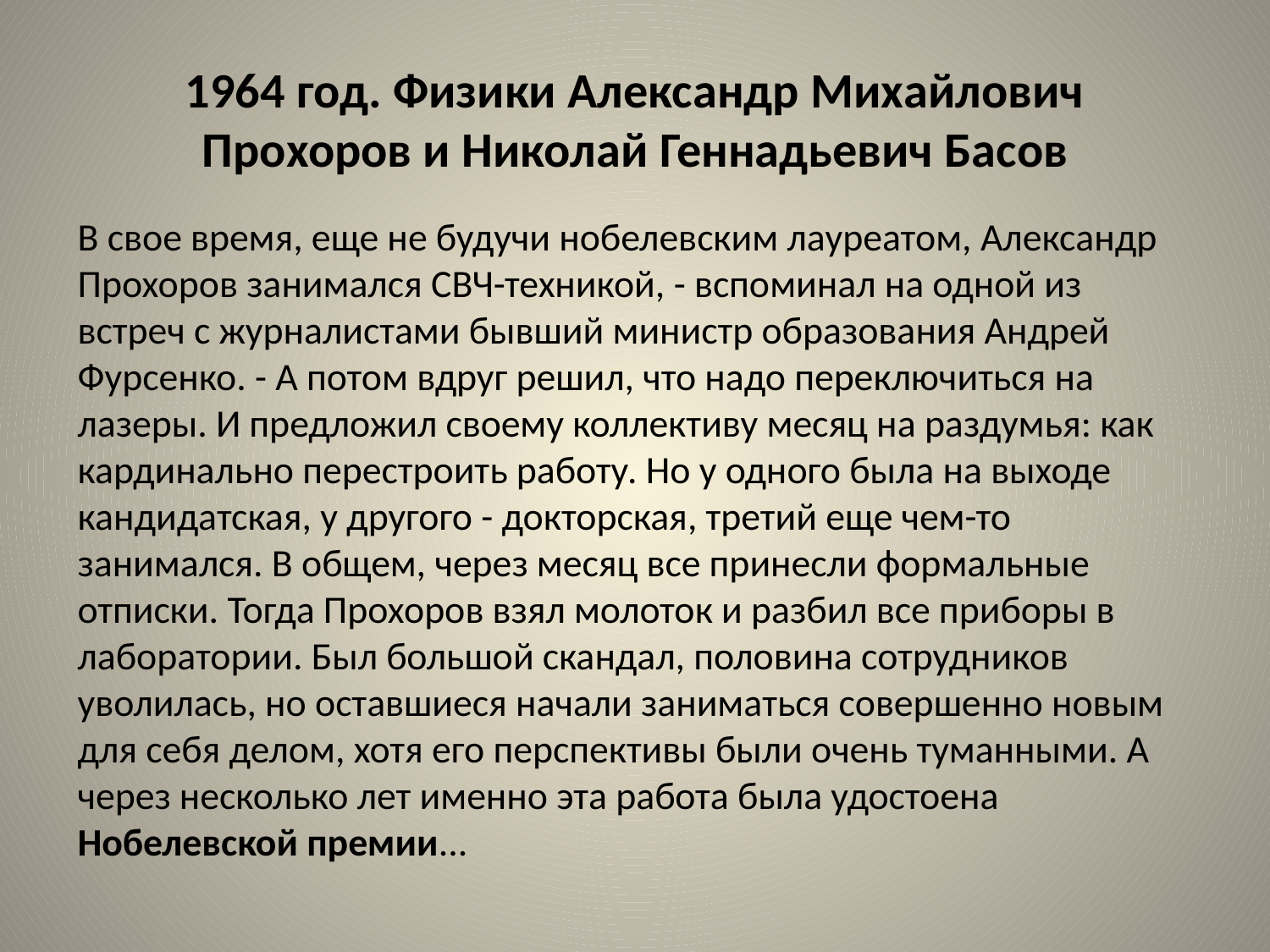

# 1964 год. Физики Александр Михайлович Прохоров и Николай Геннадьевич Басов
В свое время, еще не будучи нобелевским лауреатом, Александр Прохоров занимался СВЧ-техникой, - вспоминал на одной из встреч с журналистами бывший министр образования Андрей Фурсенко. - А потом вдруг решил, что надо переключиться на лазеры. И предложил своему коллективу месяц на раздумья: как кардинально перестроить работу. Но у одного была на выходе кандидатская, у другого - докторская, третий еще чем-то занимался. В общем, через месяц все принесли формальные отписки. Тогда Прохоров взял молоток и разбил все приборы в лаборатории. Был большой скандал, половина сотрудников уволилась, но оставшиеся начали заниматься совершенно новым для себя делом, хотя его перспективы были очень туманными. А через несколько лет именно эта работа была удостоена Нобелевской премии...